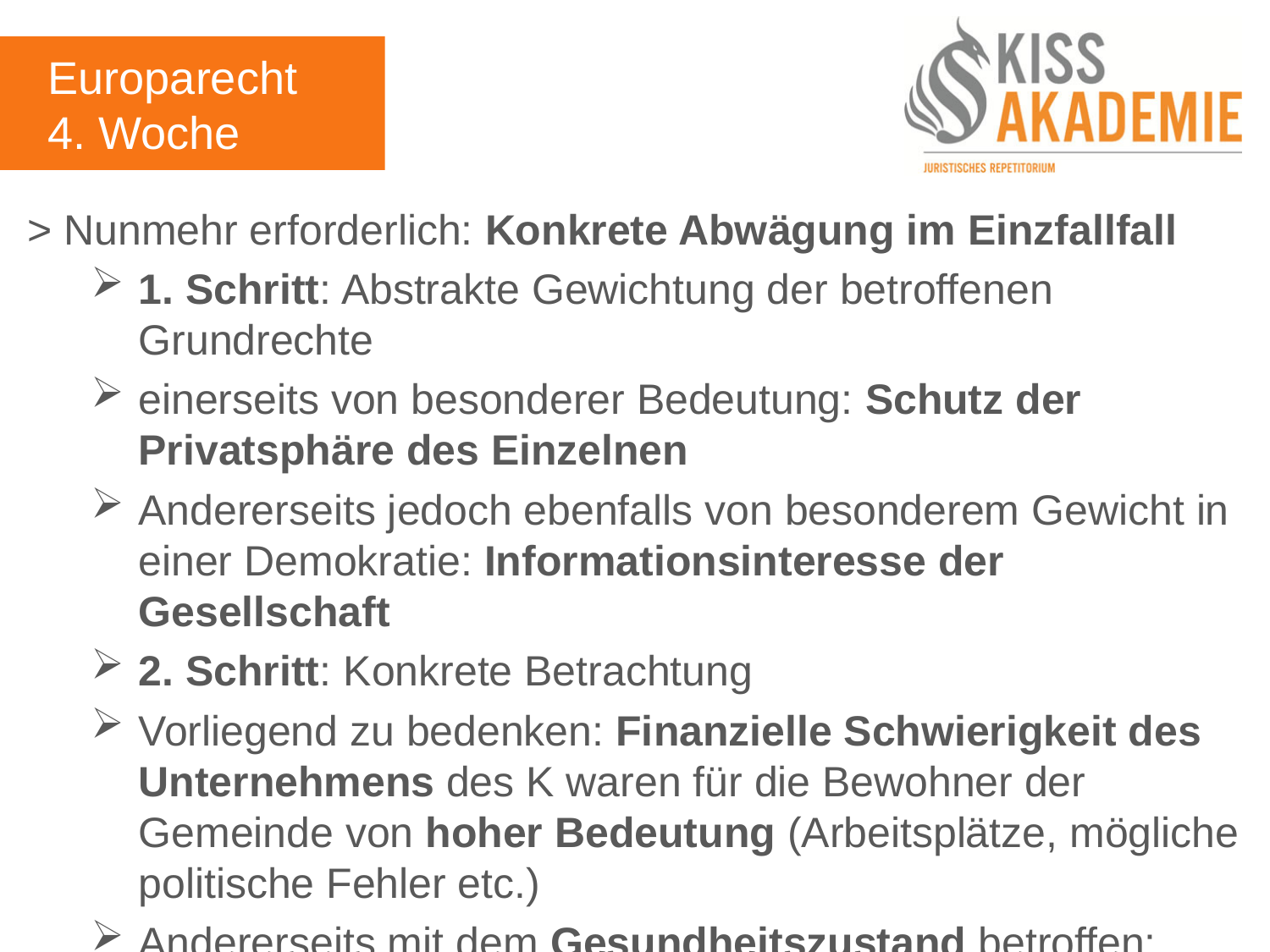

Europarecht
4. Woche
> Nunmehr erforderlich: Konkrete Abwägung im Einzfallfall
1. Schritt: Abstrakte Gewichtung der betroffenen Grundrechte
einerseits von besonderer Bedeutung: Schutz der Privatsphäre des Einzelnen
Andererseits jedoch ebenfalls von besonderem Gewicht in einer Demokratie: Informationsinteresse der Gesellschaft
2. Schritt: Konkrete Betrachtung
Vorliegend zu bedenken: Finanzielle Schwierigkeit des Unternehmens des K waren für die Bewohner der Gemeinde von hoher Bedeutung (Arbeitsplätze, mögliche politische Fehler etc.)
Andererseits mit dem Gesundheitszustand betroffen: Privat- bzw. Intimsphäre